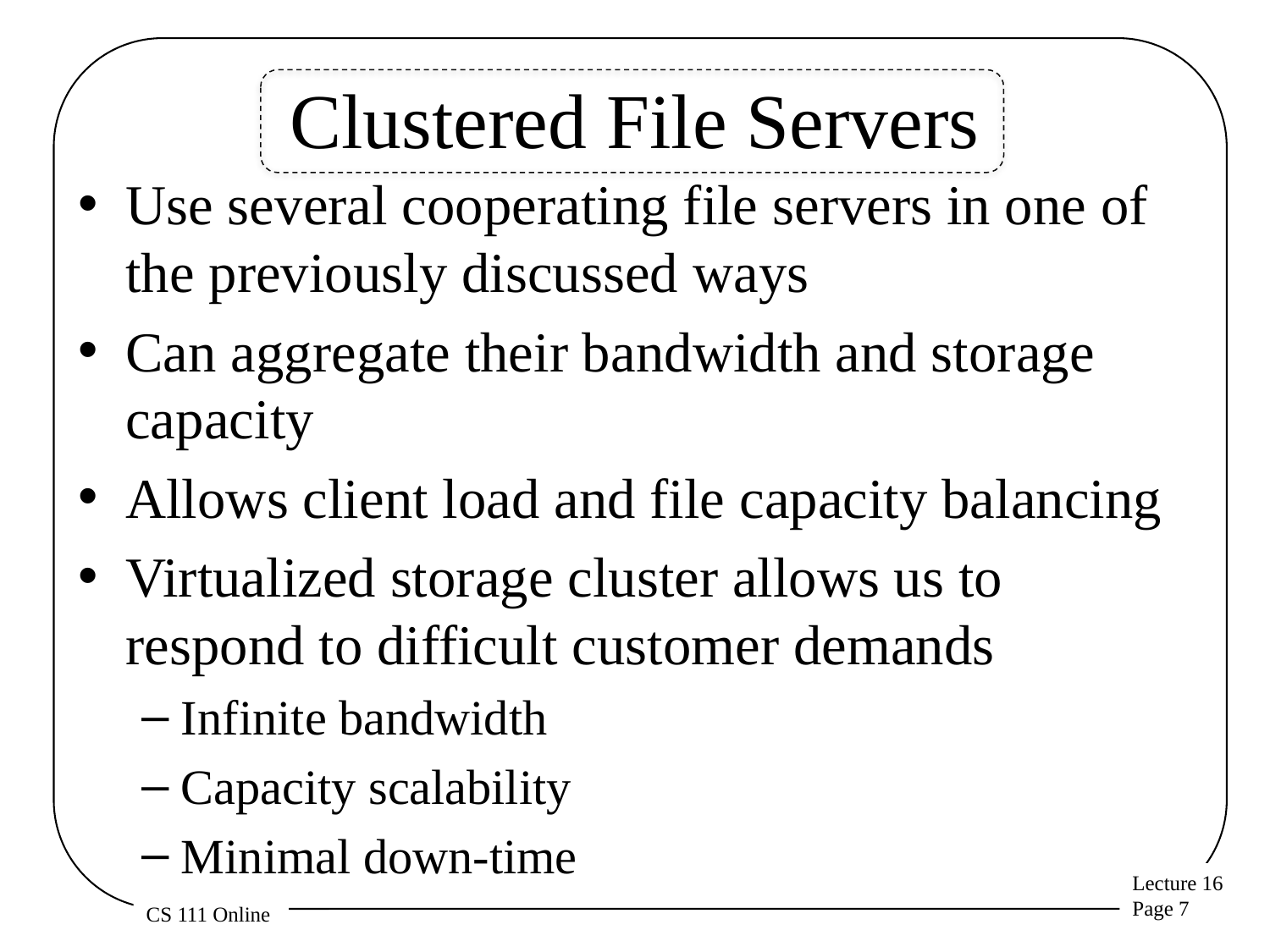

# Clustered File Servers

Use several cooperating file servers in one of the previously discussed ways
Can aggregate their bandwidth and storage capacity
Allows client load and file capacity balancing
Virtualized storage cluster allows us to respond to difficult customer demands
Infinite bandwidth
Capacity scalability
Minimal down-time